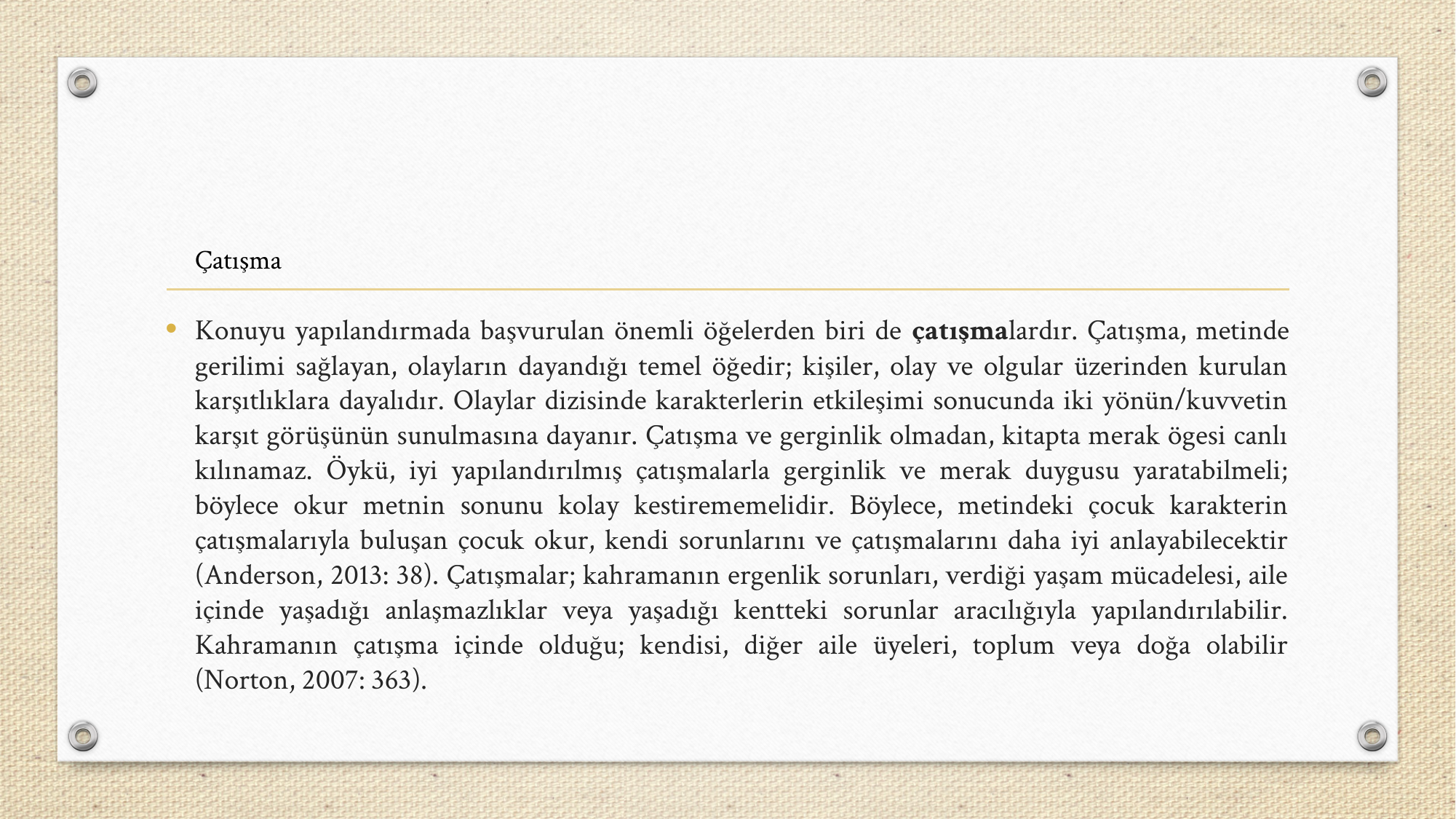

Çatışma
Konuyu yapılandırmada başvurulan önemli öğelerden biri de çatışmalardır. Çatışma, metinde gerilimi sağlayan, olayların dayandığı temel öğedir; kişiler, olay ve olgular üzerinden kurulan karşıtlıklara dayalıdır. Olaylar dizisinde karakterlerin etkileşimi sonucunda iki yönün/kuvvetin karşıt görüşünün sunulmasına dayanır. Çatışma ve gerginlik olmadan, kitapta merak ögesi canlı kılınamaz. Öykü, iyi yapılandırılmış çatışmalarla gerginlik ve merak duygusu yaratabilmeli; böylece okur metnin sonunu kolay kestirememelidir. Böylece, metindeki çocuk karakterin çatışmalarıyla buluşan çocuk okur, kendi sorunlarını ve çatışmalarını daha iyi anlayabilecektir (Anderson, 2013: 38). Çatışmalar; kahramanın ergenlik sorunları, verdiği yaşam mücadelesi, aile içinde yaşadığı anlaşmazlıklar veya yaşadığı kentteki sorunlar aracılığıyla yapılandırılabilir. Kahramanın çatışma içinde olduğu; kendisi, diğer aile üyeleri, toplum veya doğa olabilir (Norton, 2007: 363).